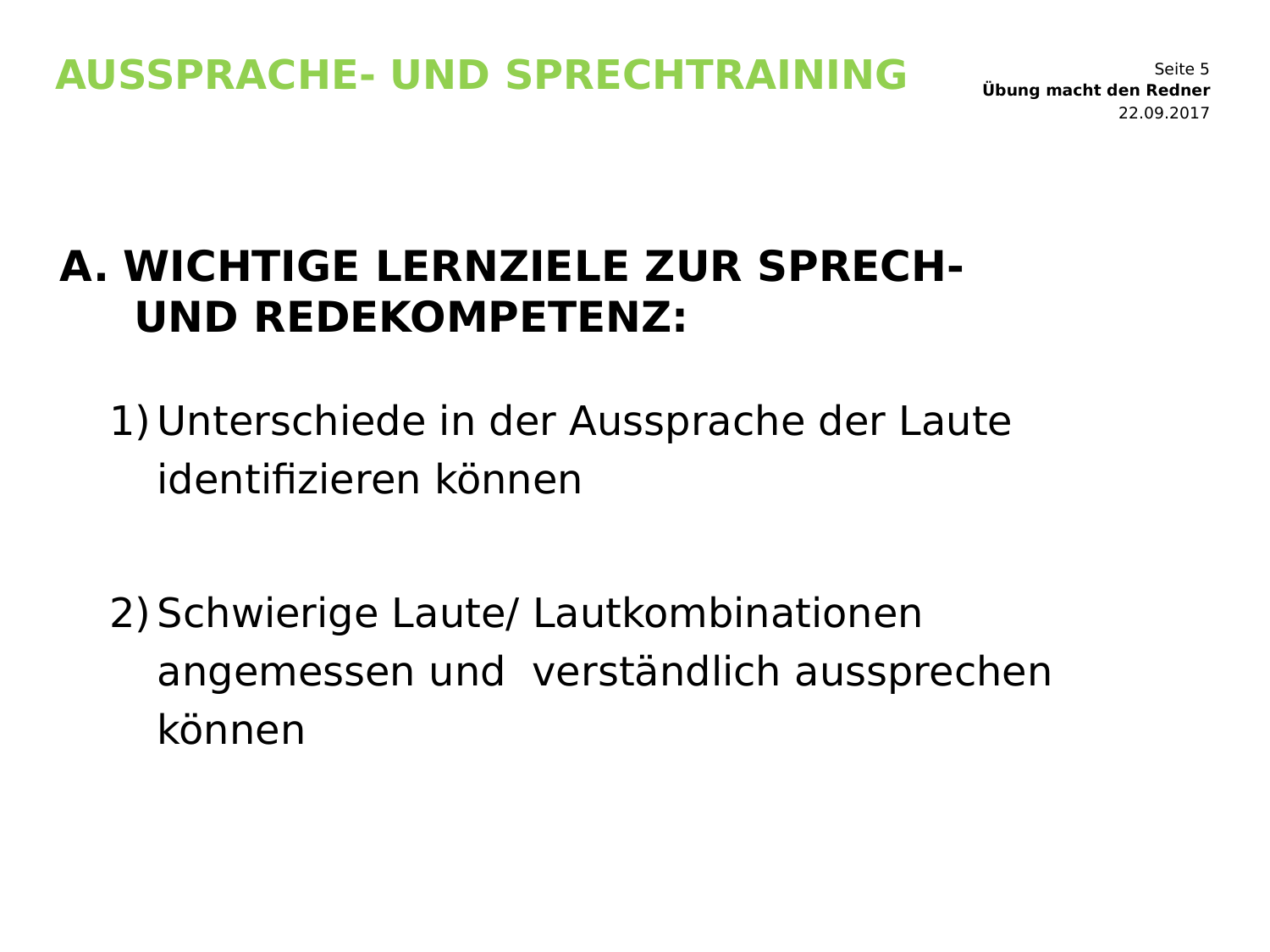

# AUSsprache- und sprechtraining
Übung macht den Redner
22.09.2017
WICHTIGE LERNZiele zur sprech-
     und redekompetenz:

Unterschiede in der Aussprache der Laute identifizieren können

Schwierige Laute/ Lautkombinationen angemessen und  verständlich aussprechen können